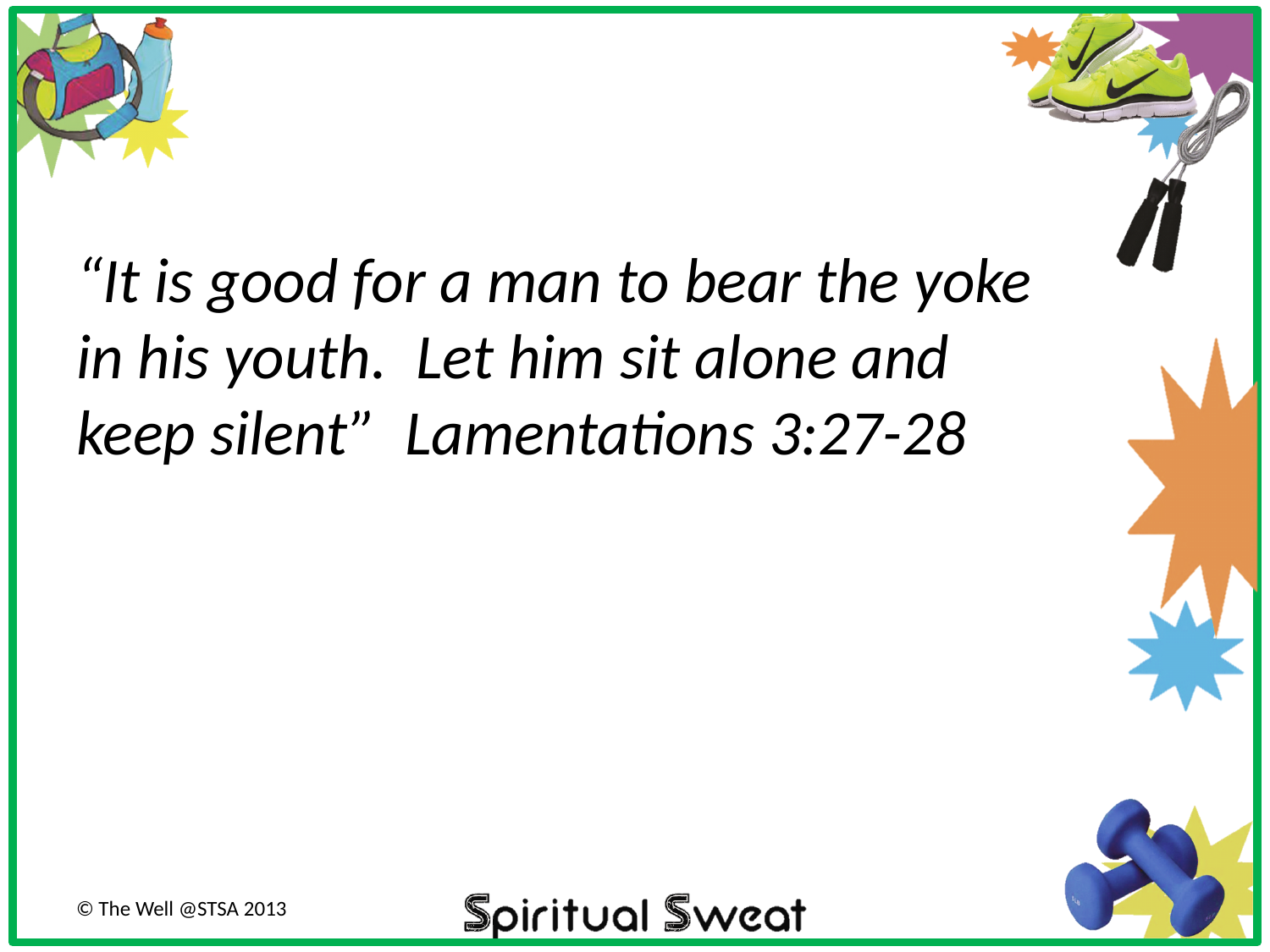

“It is good for a man to bear the yoke in his youth.  Let him sit alone and keep silent”  Lamentations 3:27-28
© The Well @STSA 2013